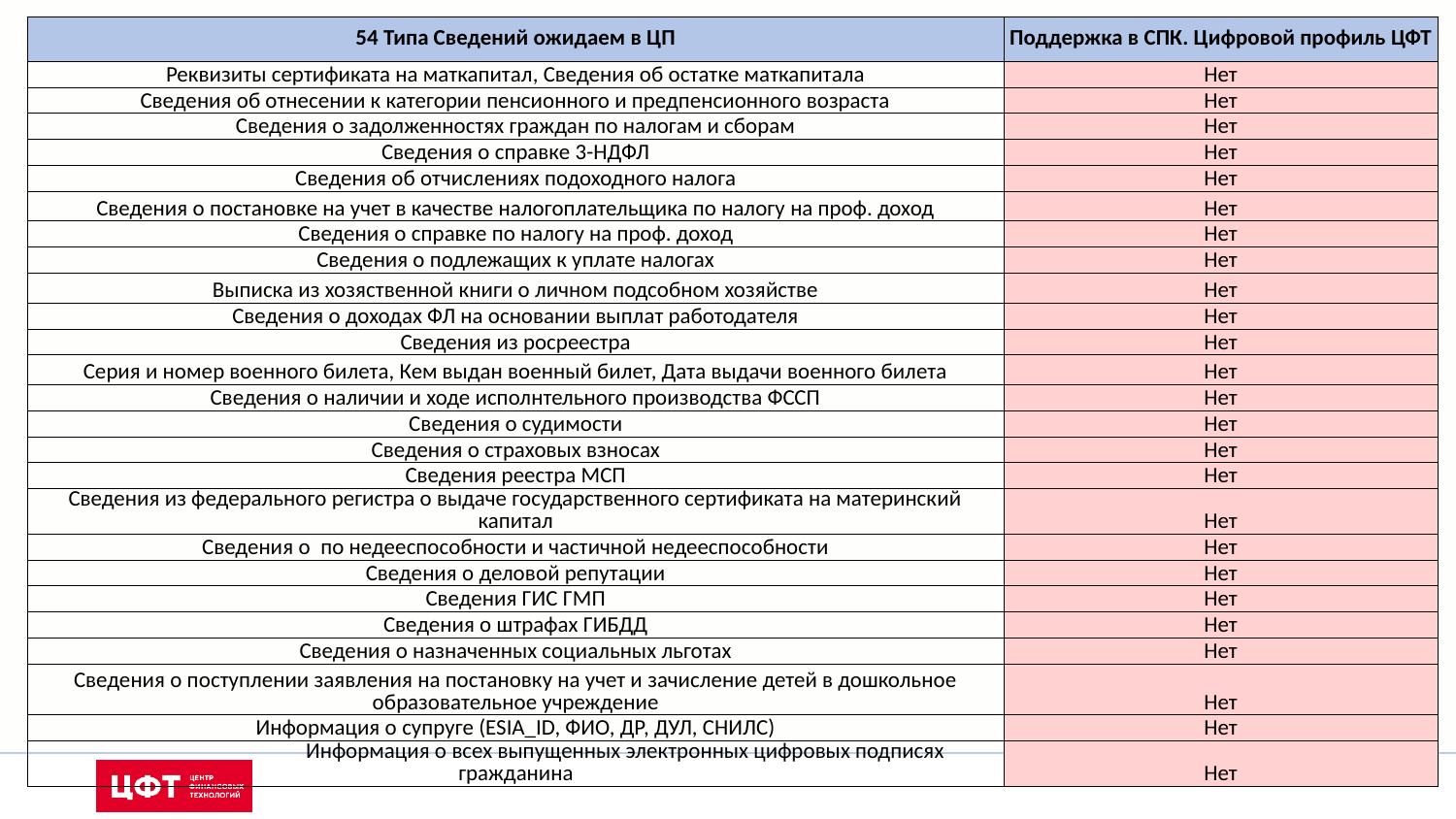

| 54 Типа Сведений ожидаем в ЦП | Поддержка в СПК. Цифровой профиль ЦФТ |
| --- | --- |
| Реквизиты сертификата на маткапитал, Сведения об остатке маткапитала | Нет |
| Сведения об отнесении к категории пенсионного и предпенсионного возраста | Нет |
| Сведения о задолженностях граждан по налогам и сборам | Нет |
| Сведения о справке 3-НДФЛ | Нет |
| Сведения об отчислениях подоходного налога | Нет |
| Сведения о постановке на учет в качестве налогоплательщика по налогу на проф. доход | Нет |
| Сведения о справке по налогу на проф. доход | Нет |
| Сведения о подлежащих к уплате налогах | Нет |
| Выписка из хозяственной книги о личном подсобном хозяйстве | Нет |
| Сведения о доходах ФЛ на основании выплат работодателя | Нет |
| Сведения из росреестра | Нет |
| Серия и номер военного билета, Кем выдан военный билет, Дата выдачи военного билета | Нет |
| Сведения о наличии и ходе исполнтельного производства ФССП | Нет |
| Сведения о судимости | Нет |
| Сведения о страховых взносах | Нет |
| Сведения реестра МСП | Нет |
| Сведения из федерального регистра о выдаче государственного сертификата на материнский капитал | Нет |
| Сведения о  по недееспособности и частичной недееспособности | Нет |
| Сведения о деловой репутации | Нет |
| Сведения ГИС ГМП | Нет |
| Сведения о штрафах ГИБДД | Нет |
| Сведения о назначенных социальных льготах | Нет |
| Сведения о поступлении заявления на постановку на учет и зачисление детей в дошкольное образовательное учреждение | Нет |
| Информация о супруге (ESIA\_ID, ФИО, ДР, ДУЛ, СНИЛС) | Нет |
| Информация о всех выпущенных электронных цифровых подписях гражданина | Нет |